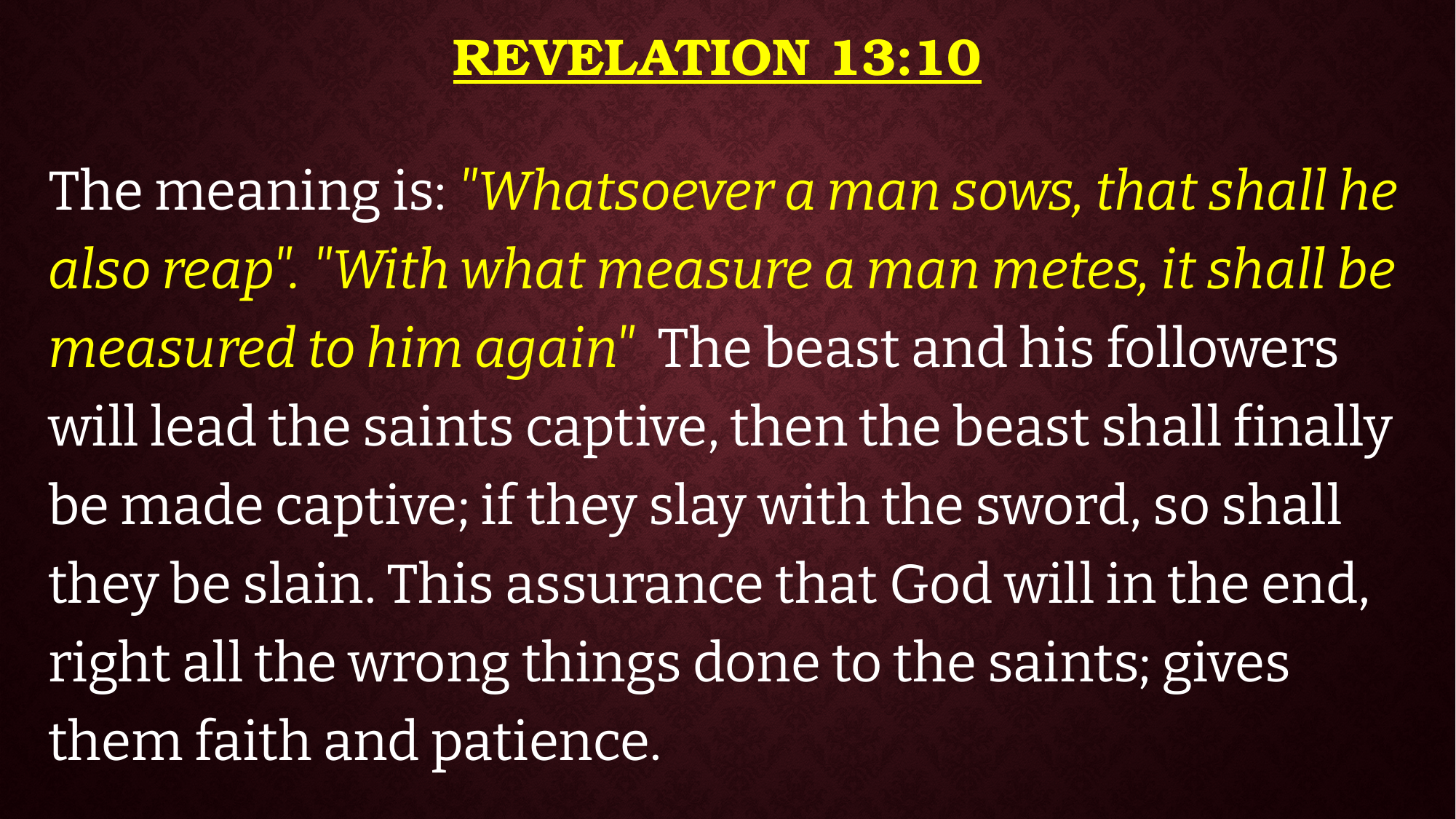

# Revelation 13:10
The meaning is: "Whatsoever a man sows, that shall he also reap". "With what measure a man metes, it shall be measured to him again"  The beast and his followers will lead the saints captive, then the beast shall finally be made captive; if they slay with the sword, so shall they be slain. This assurance that God will in the end, right all the wrong things done to the saints; gives them faith and patience.